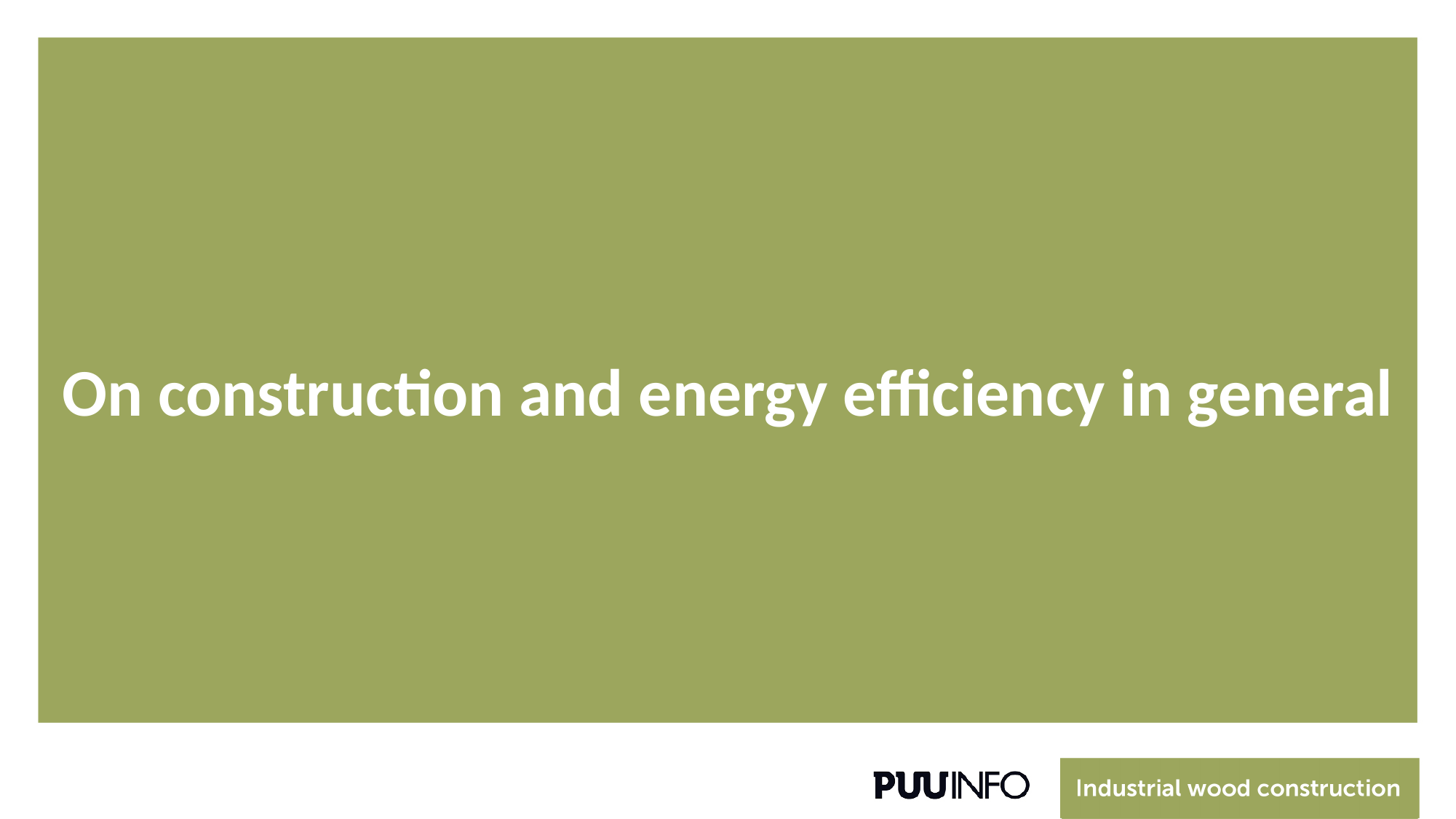

# On construction and energy efficiency in general